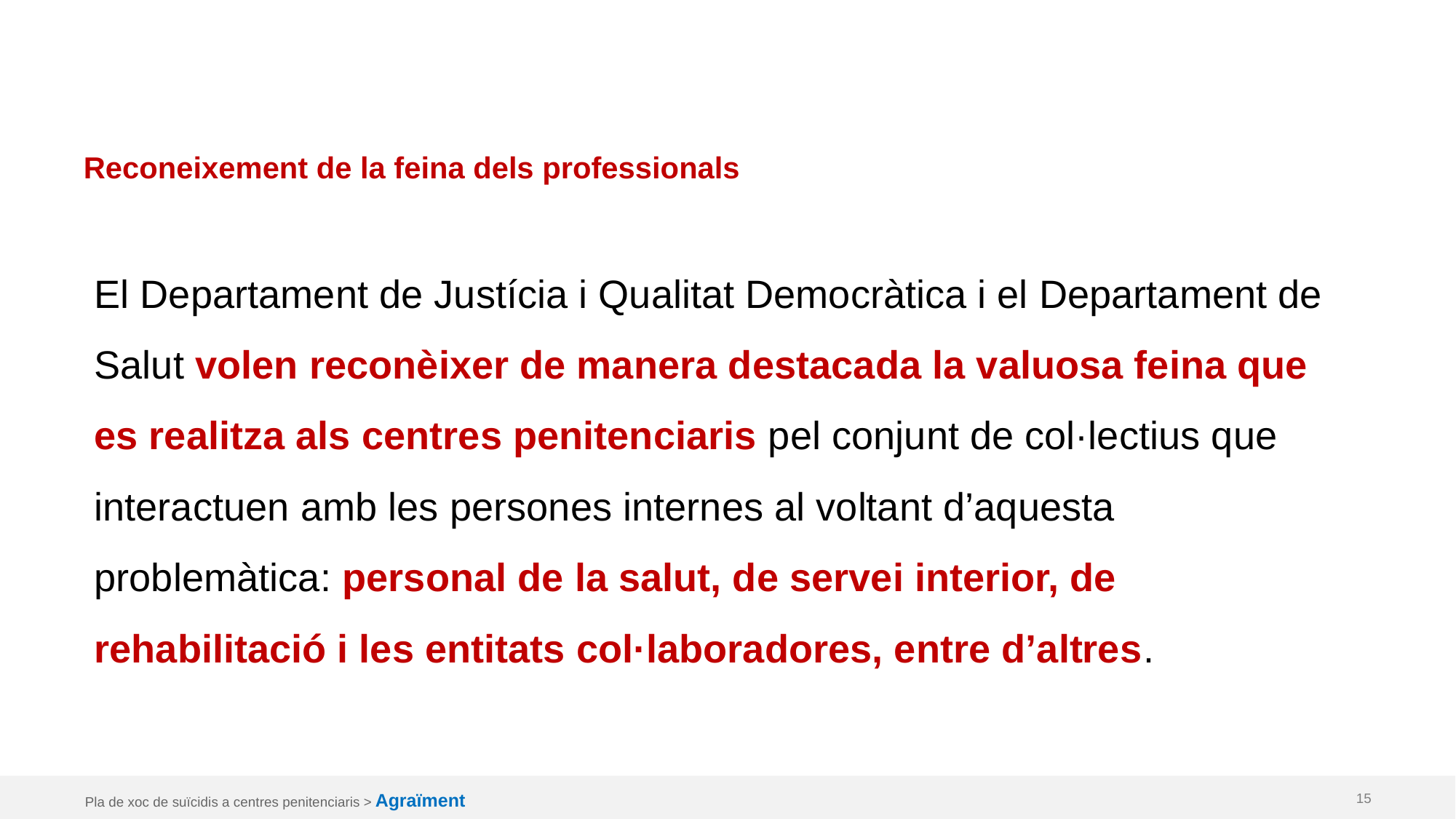

Reconeixement de la feina dels professionals
El Departament de Justícia i Qualitat Democràtica i el Departament de Salut volen reconèixer de manera destacada la valuosa feina que es realitza als centres penitenciaris pel conjunt de col·lectius que interactuen amb les persones internes al voltant d’aquesta problemàtica: personal de la salut, de servei interior, de rehabilitació i les entitats col·laboradores, entre d’altres.
Pla de xoc de suïcidis a centres penitenciaris > Agraïment